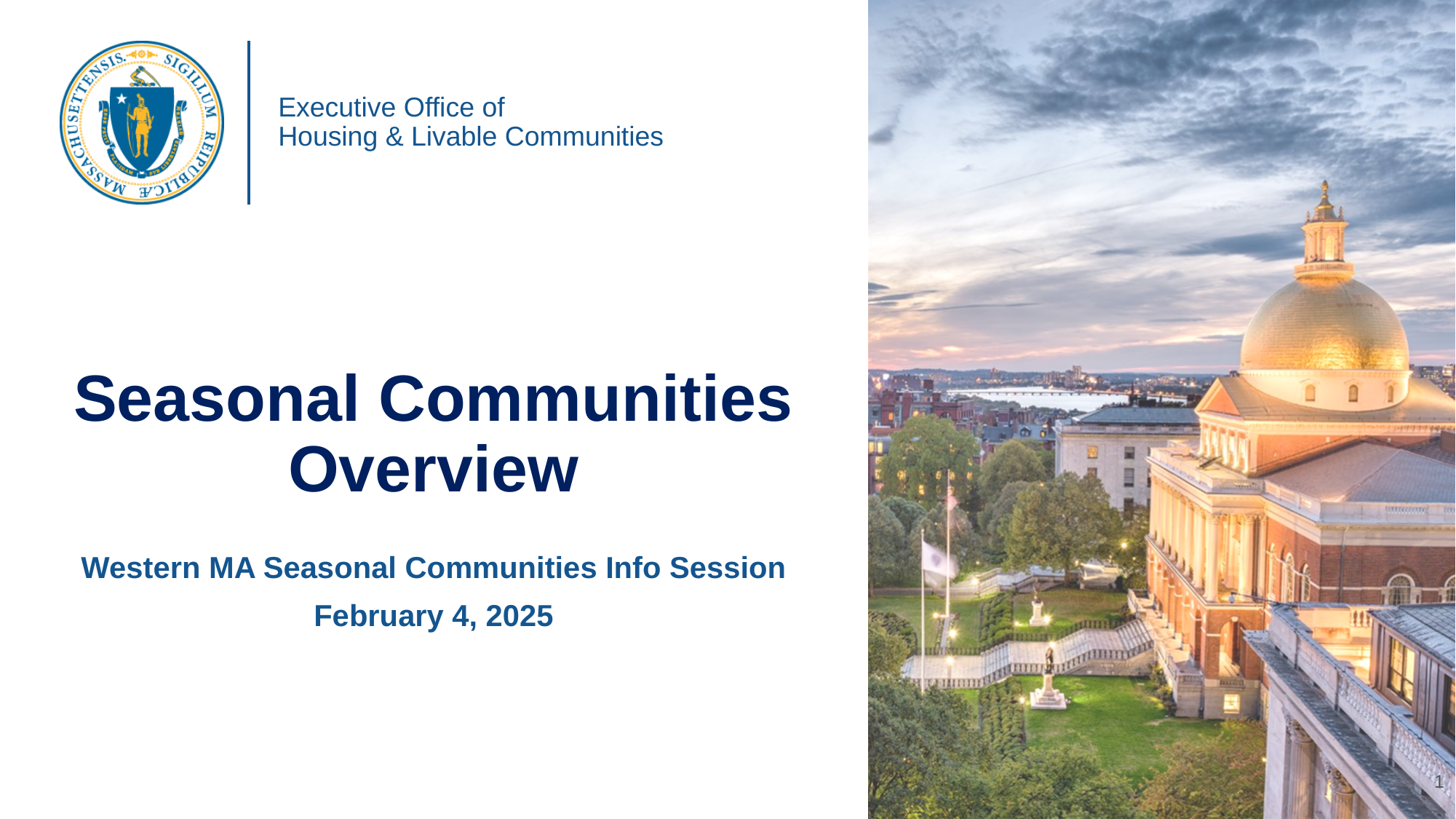

# Seasonal Communities Overview
Western MA Seasonal Communities Info Session
February 4, 2025
1